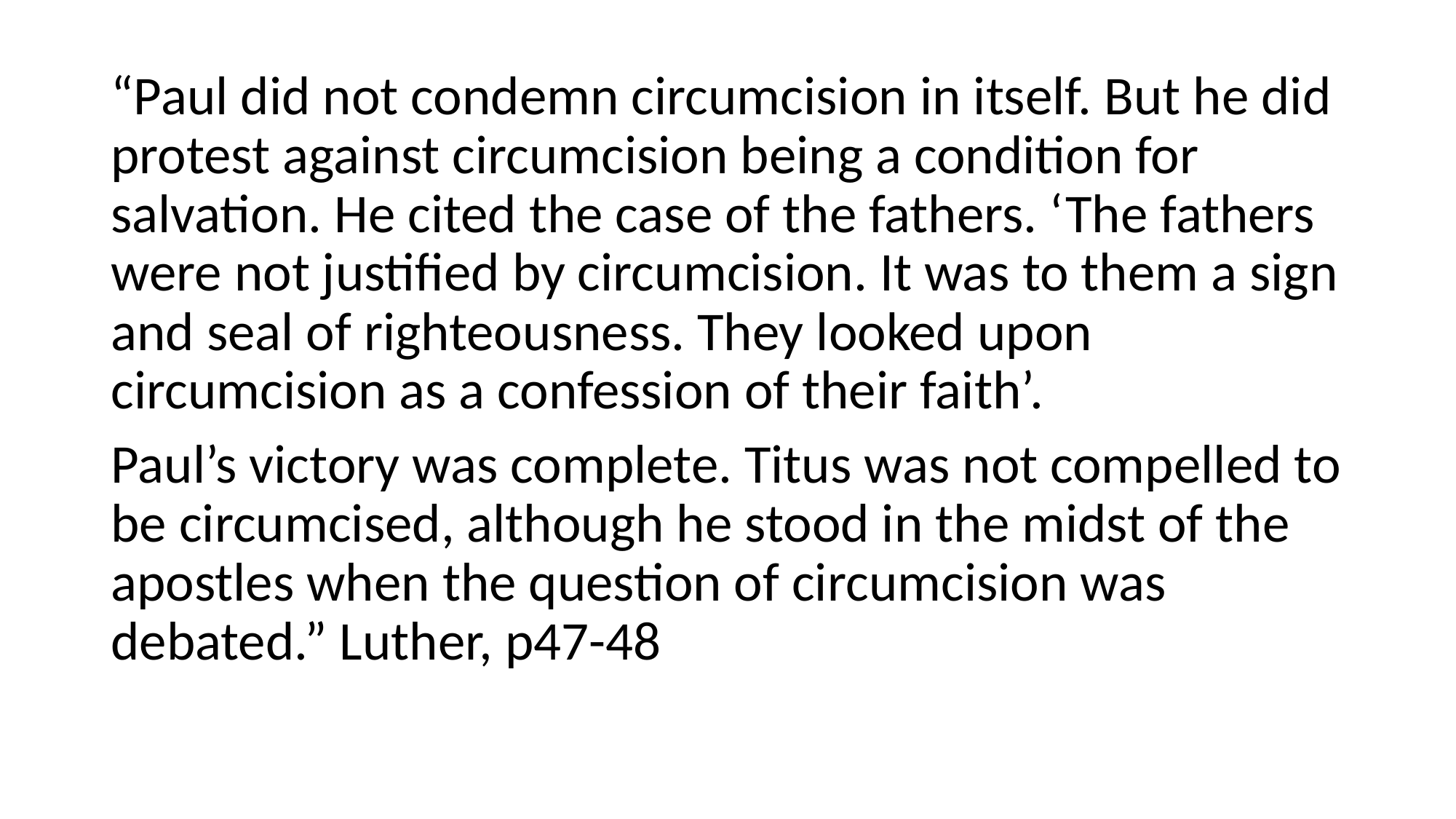

#
“Paul did not condemn circumcision in itself. But he did protest against circumcision being a condition for salvation. He cited the case of the fathers. ‘The fathers were not justified by circumcision. It was to them a sign and seal of righteousness. They looked upon circumcision as a confession of their faith’.
Paul’s victory was complete. Titus was not compelled to be circumcised, although he stood in the midst of the apostles when the question of circumcision was debated.” Luther, p47-48